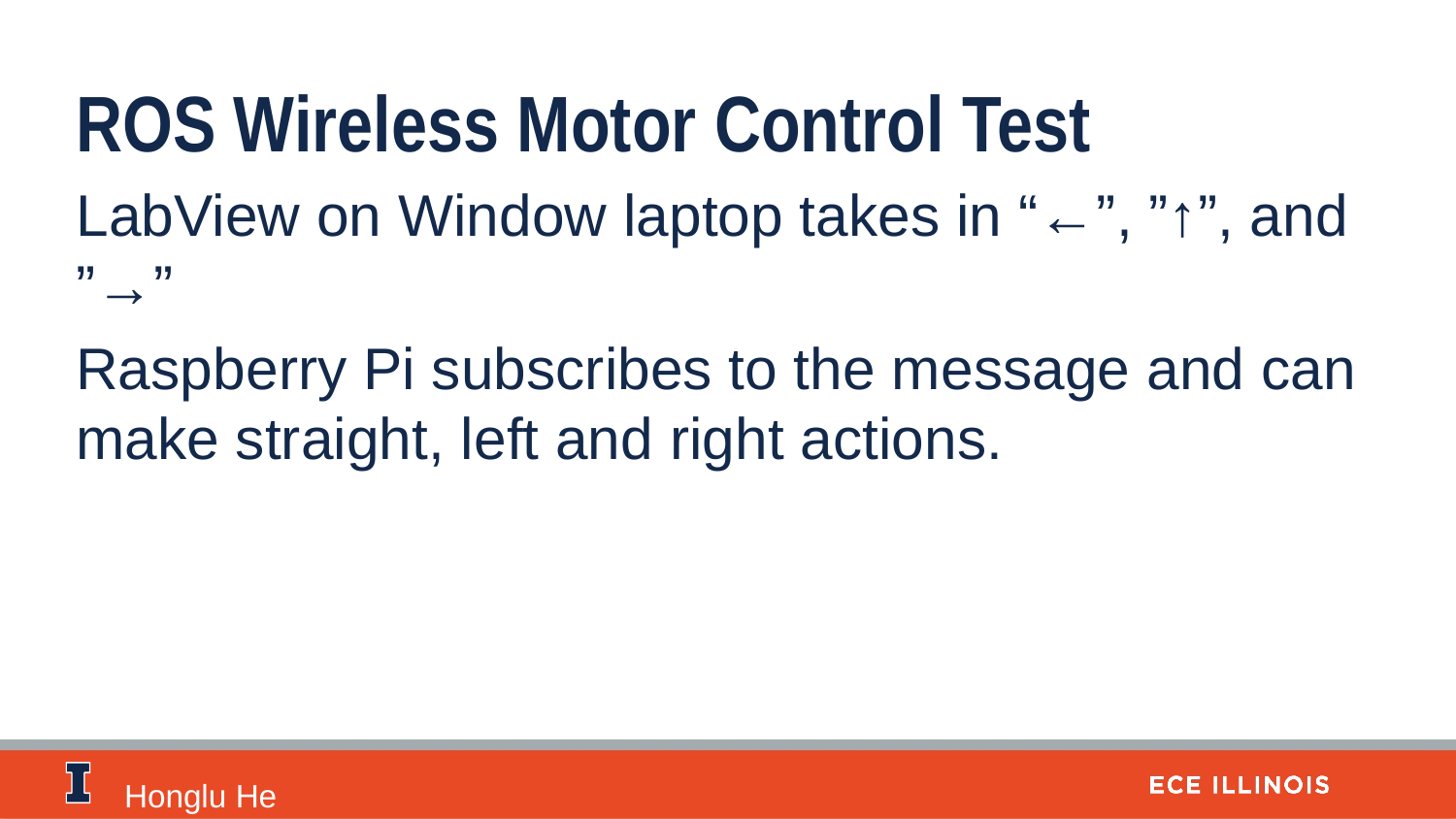

ROS Wireless Motor Control Test
LabView on Window laptop takes in “←”, ”↑”, and ”→”
Raspberry Pi subscribes to the message and can make straight, left and right actions.
Honglu He